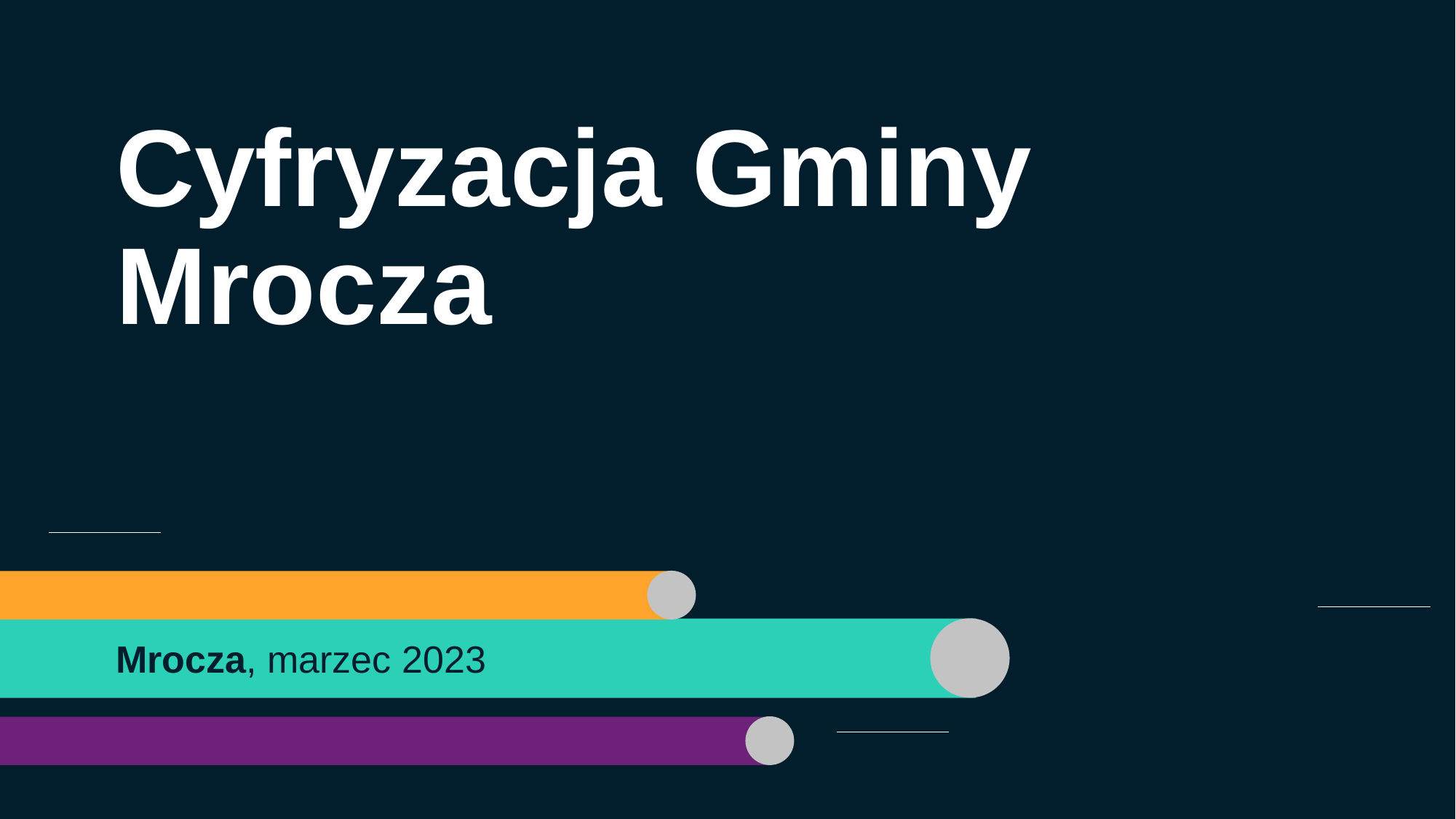

# Cyfryzacja Gminy Mrocza
Mrocza, marzec 2023